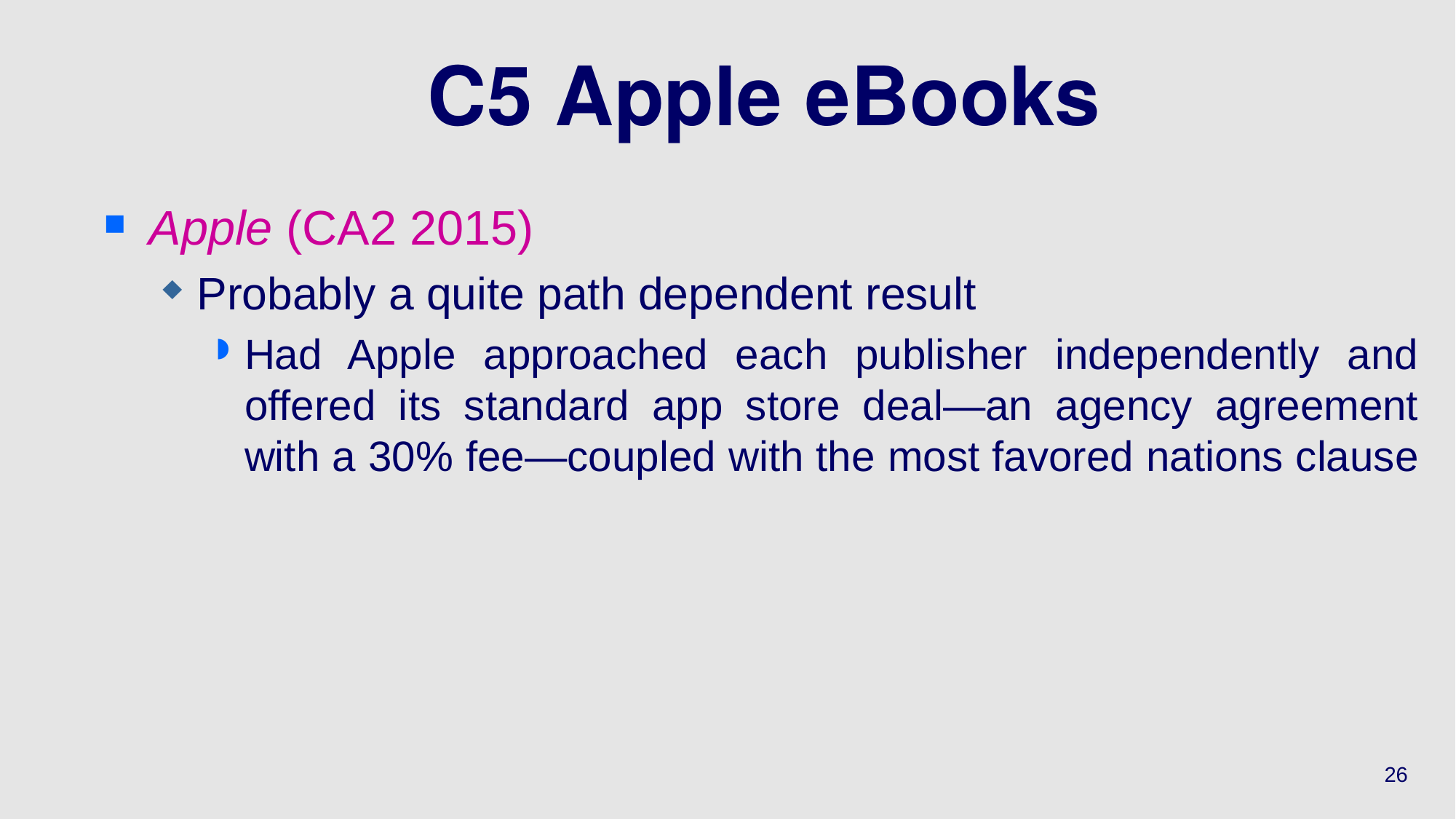

# C5 Apple eBooks
Apple (CA2 2015)
Probably a quite path dependent result
Had Apple approached each publisher independently and offered its standard app store deal—an agency agreement with a 30% fee—coupled with the most favored nations clause
26